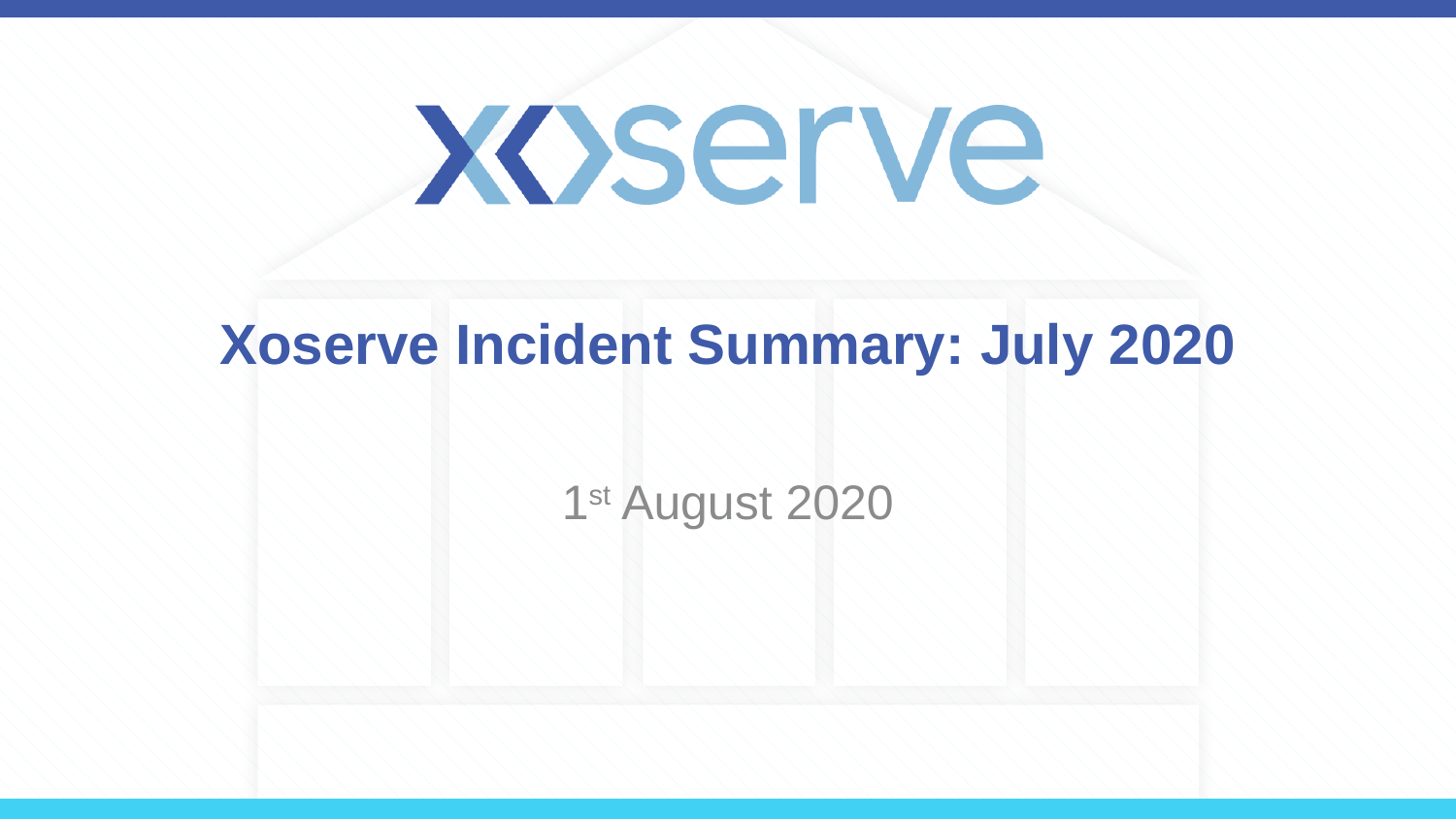

# Xoserve Incident Summary: July 2020
1st August 2020